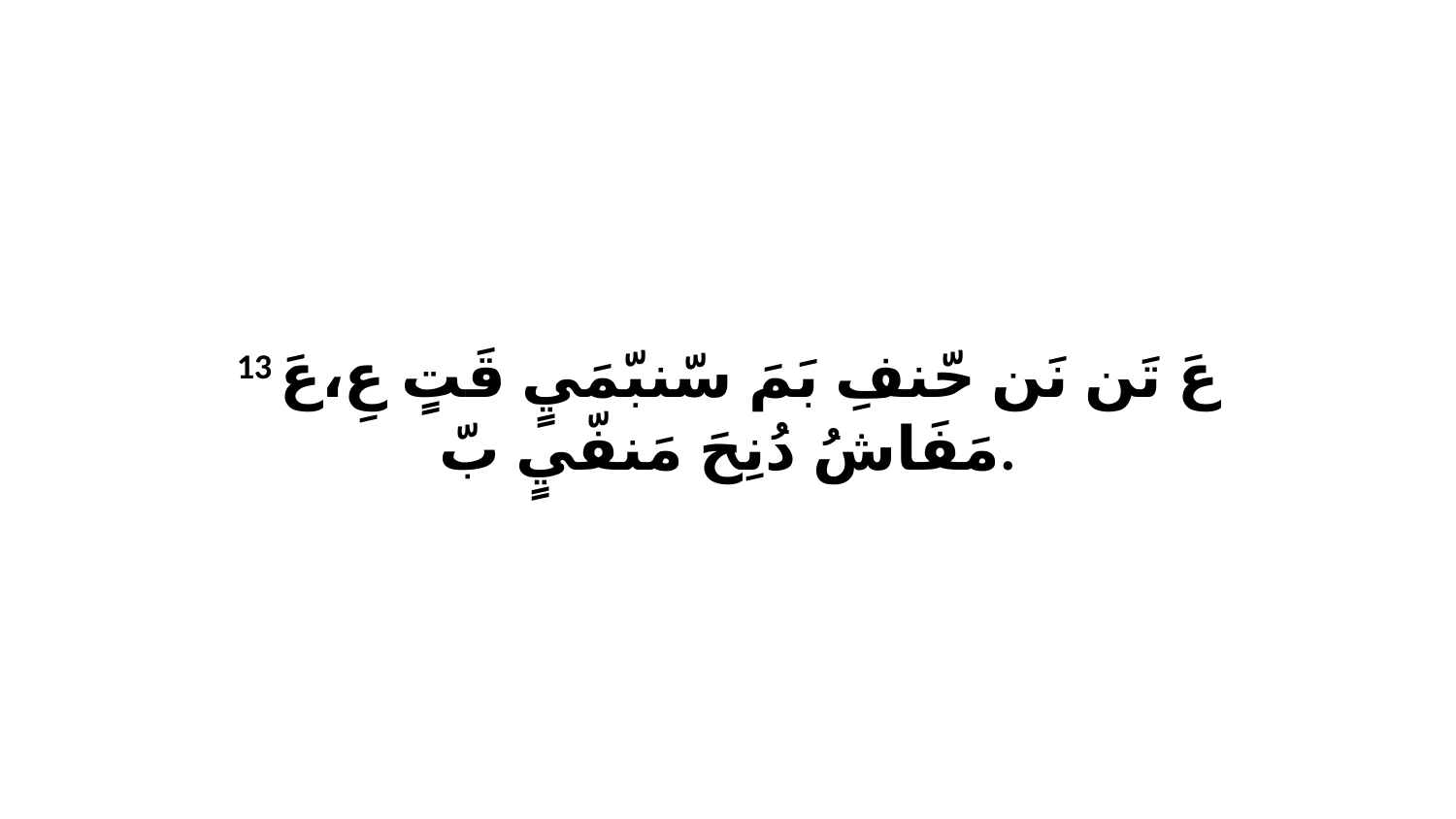

13 عَ تَن نَن حّنفِ بَمَ سّنبّمَيٍ قَتٍ عِ،عَ مَفَاشُ دُنِحَ مَنفّيٍ بّ.